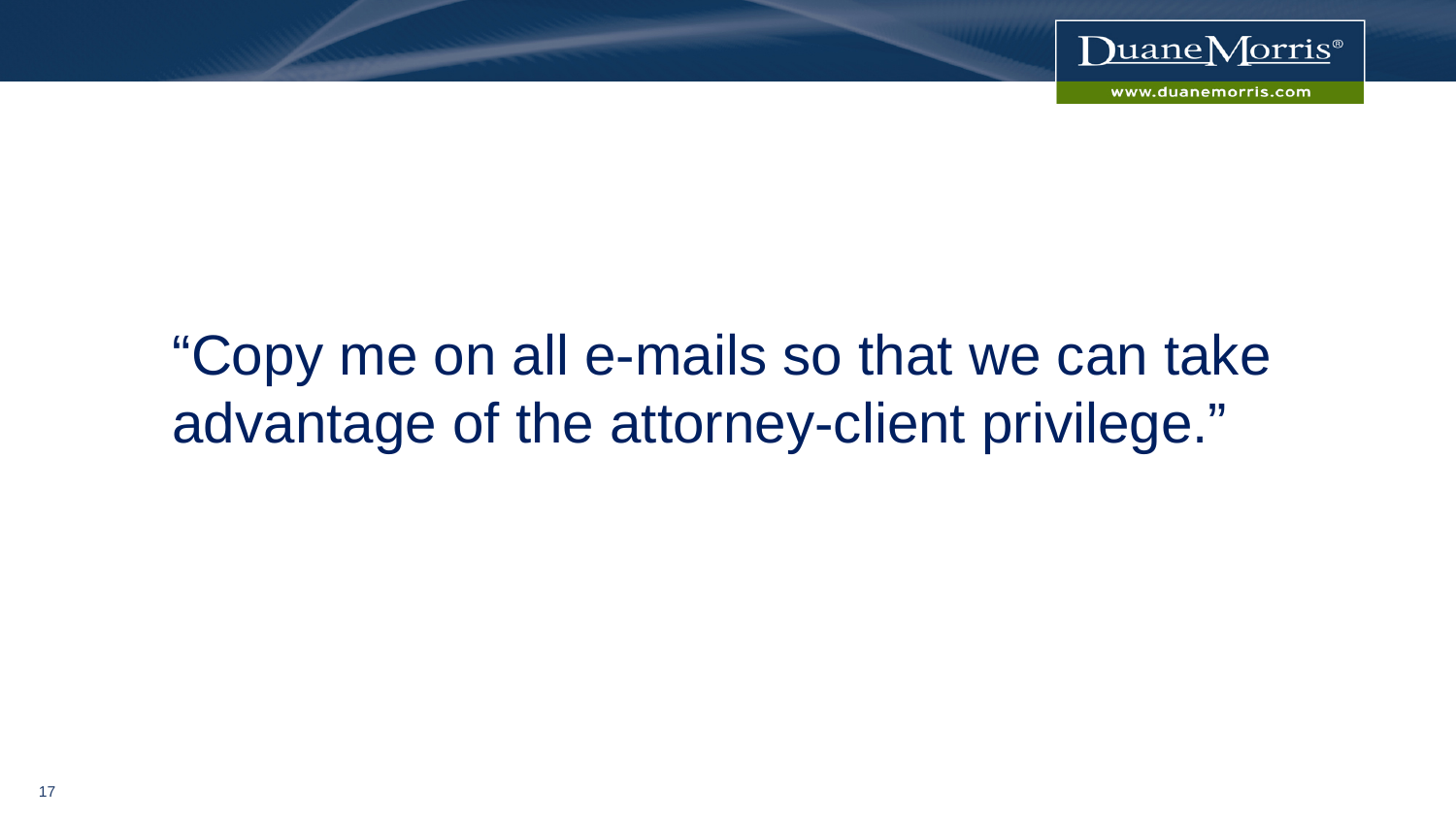

#
“Copy me on all e-mails so that we can take advantage of the attorney-client privilege.”
17